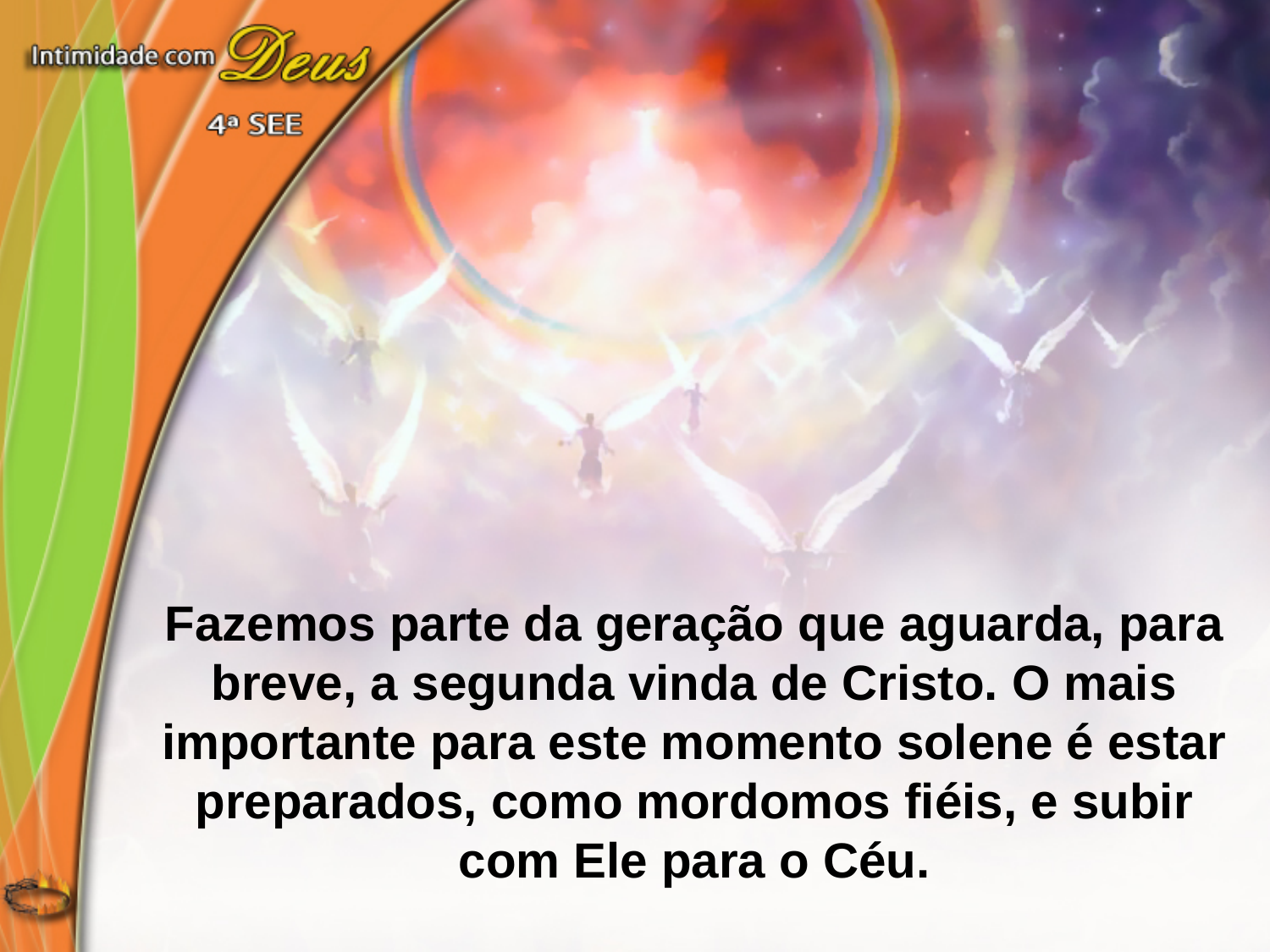

Fazemos parte da geração que aguarda, para breve, a segunda vinda de Cristo. O mais importante para este momento solene é estar preparados, como mordomos fiéis, e subir com Ele para o Céu.